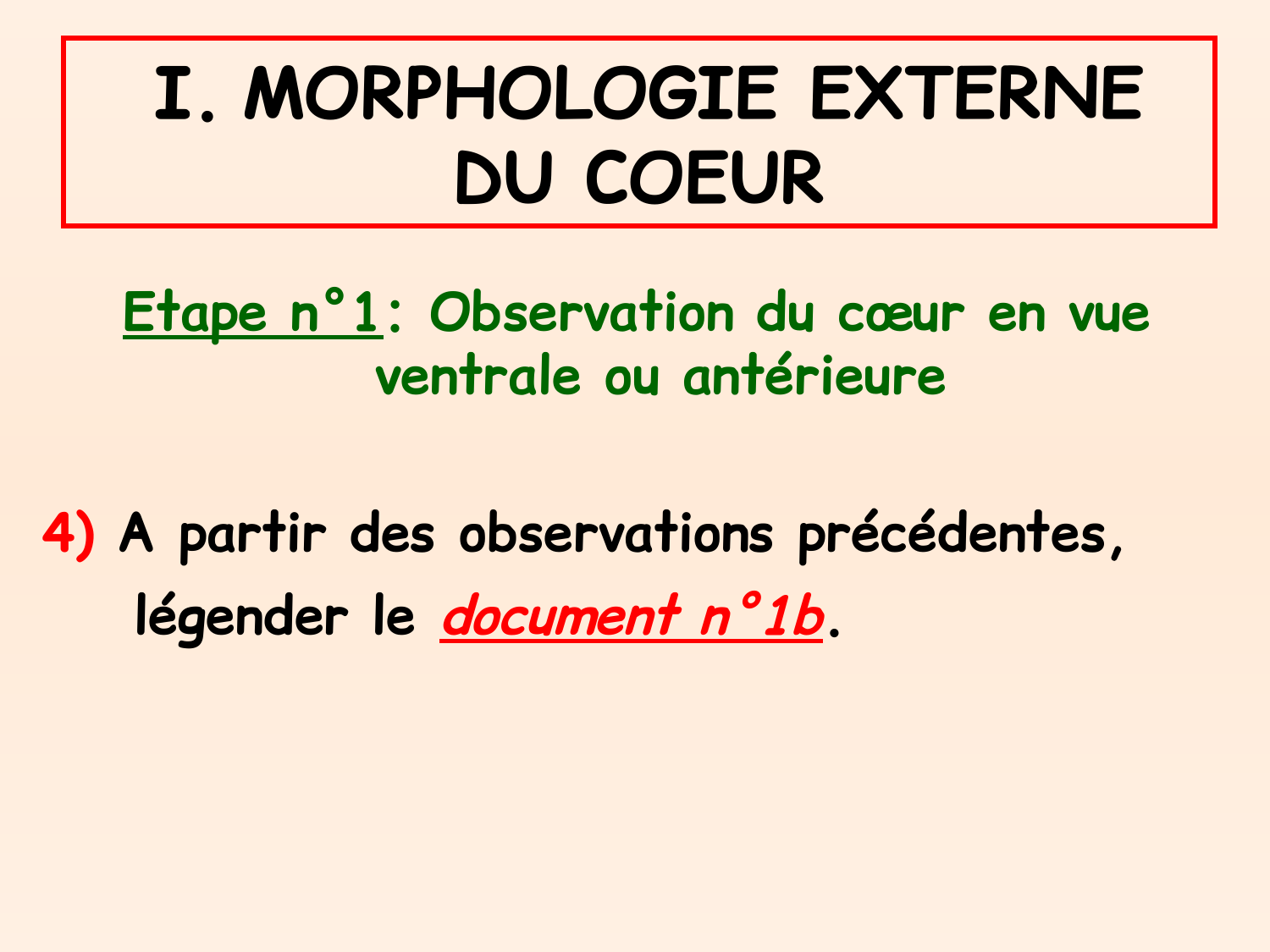

# I. MORPHOLOGIE EXTERNE DU COEUR
Etape n°1: Observation du cœur en vue ventrale ou antérieure

4) A partir des observations précédentes,
    légender le document n°1b.